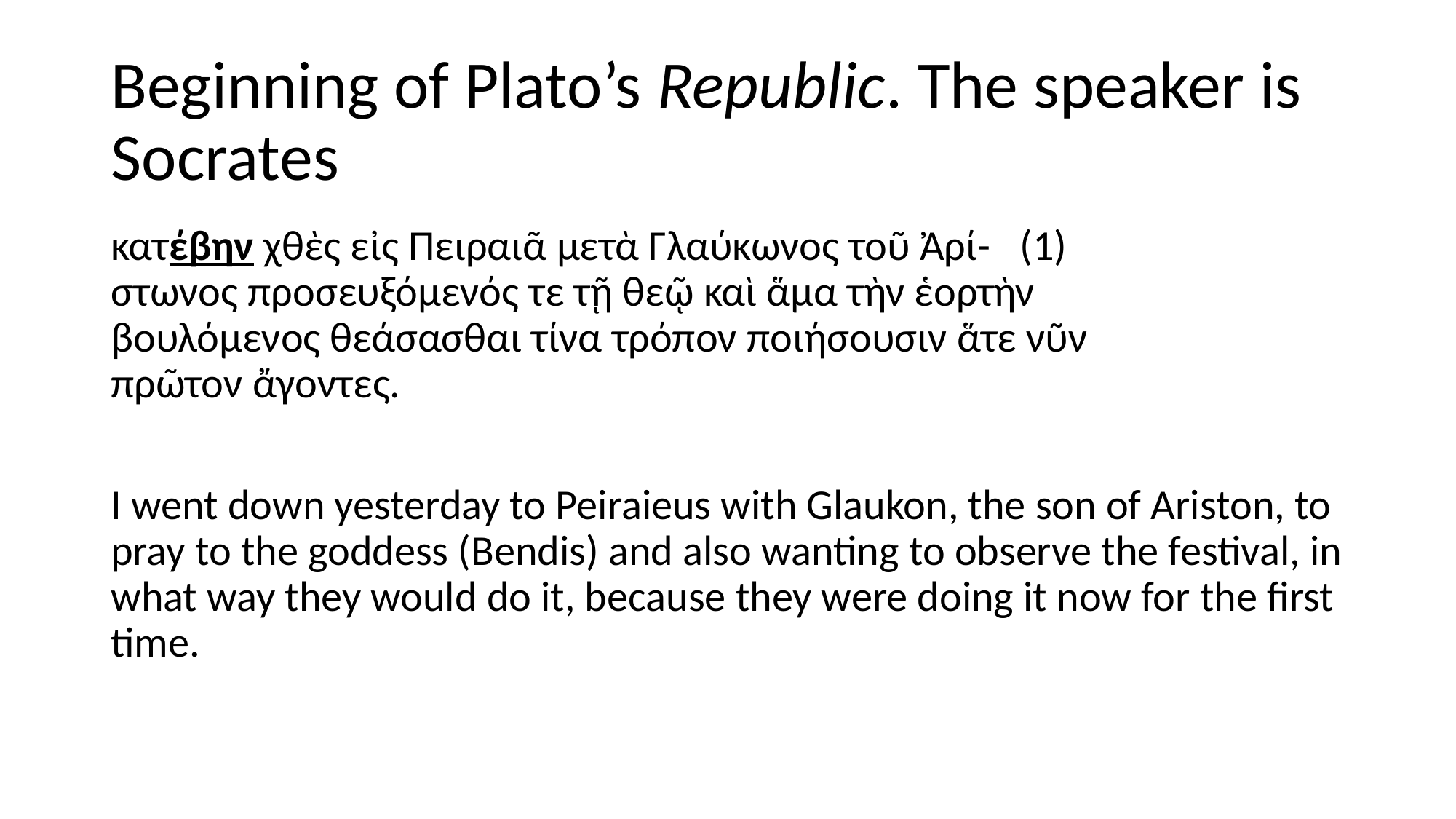

# Beginning of Plato’s Republic. The speaker is Socrates
κατέβην χθὲς εἰς Πειραιᾶ μετὰ Γλαύκωνος τοῦ Ἀρί-   (1)
στωνος προσευξόμενός τε τῇ θεῷ καὶ ἅμα τὴν ἑορτὴν
βουλόμενος θεάσασθαι τίνα τρόπον ποιήσουσιν ἅτε νῦν
πρῶτον ἄγοντες.

I went down yesterday to Peiraieus with Glaukon, the son of Ariston, to pray to the goddess (Bendis) and also wanting to observe the festival, in what way they would do it, because they were doing it now for the first time.